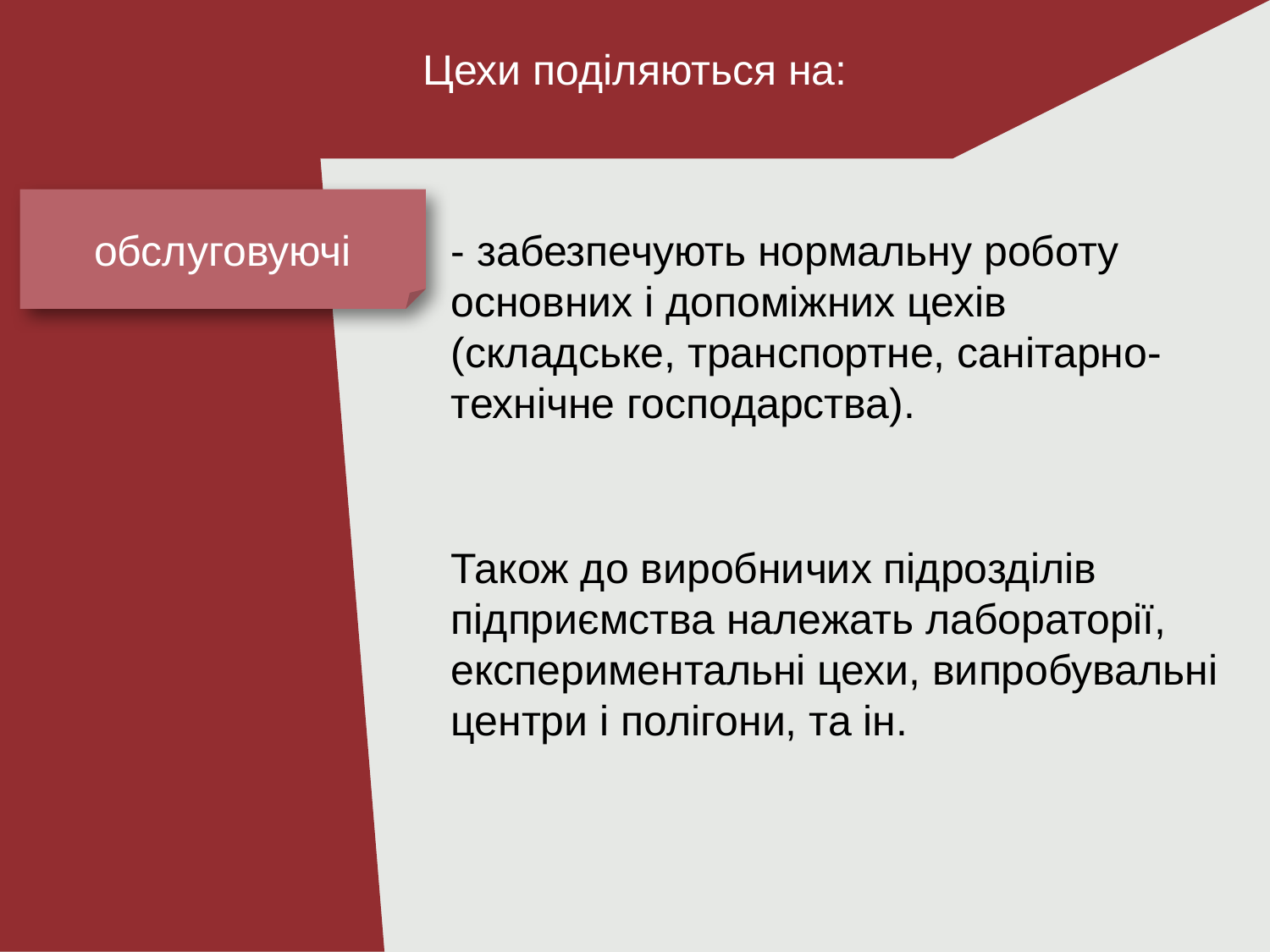

# Цехи поділяються на:

обслуговуючі
- забезпечують нормальну роботу основних і допоміжних цехів (складське, транспортне, санітарно-технічне господарства).

Також до виробничих підрозділів підприємства належать лабораторії, експериментальні цехи, випробувальні центри і полігони, та ін.